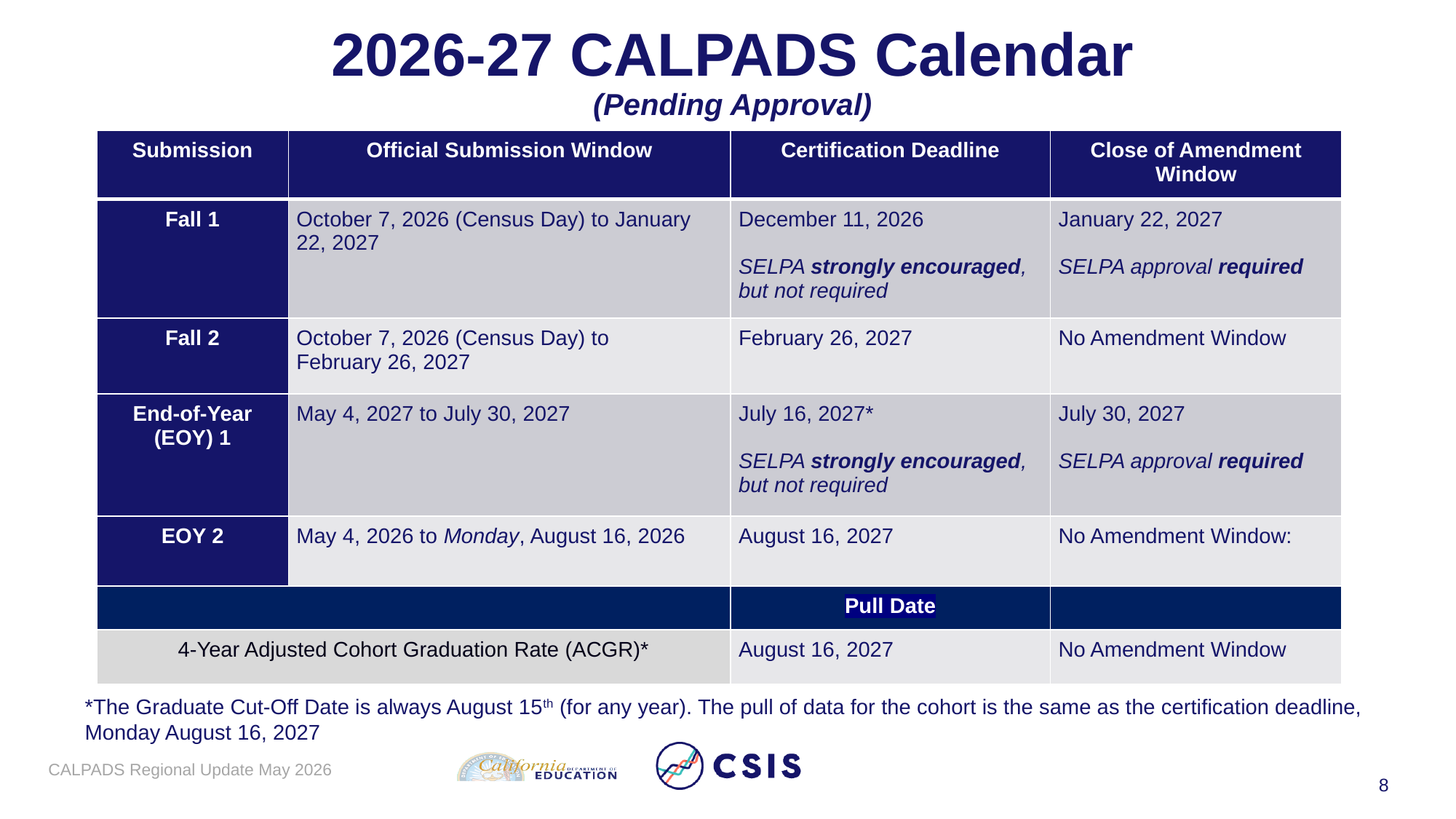

# 2026-27 CALPADS Calendar (Pending Approval)
| Submission | Official Submission Window | Certification Deadline | Close of Amendment Window |
| --- | --- | --- | --- |
| Fall 1 | October 7, 2026 (Census Day) to January 22, 2027 | December 11, 2026 SELPA strongly encouraged, but not required | January 22, 2027 SELPA approval required |
| Fall 2 | October 7, 2026 (Census Day) to February 26, 2027 | February 26, 2027 | No Amendment Window |
| End-of-Year (EOY) 1 | May 4, 2027 to July 30, 2027 | July 16, 2027\* SELPA strongly encouraged, but not required | July 30, 2027 SELPA approval required |
| EOY 2 | May 4, 2026 to Monday, August 16, 2026 | August 16, 2027 | No Amendment Window: |
|  |  | Pull Date |  |
| 4-Year Adjusted Cohort Graduation Rate (ACGR)\* |  | August 16, 2027 | No Amendment Window |
*The Graduate Cut-Off Date is always August 15th (for any year). The pull of data for the cohort is the same as the certification deadline, Monday August 16, 2027
CALPADS Regional Update May 2026